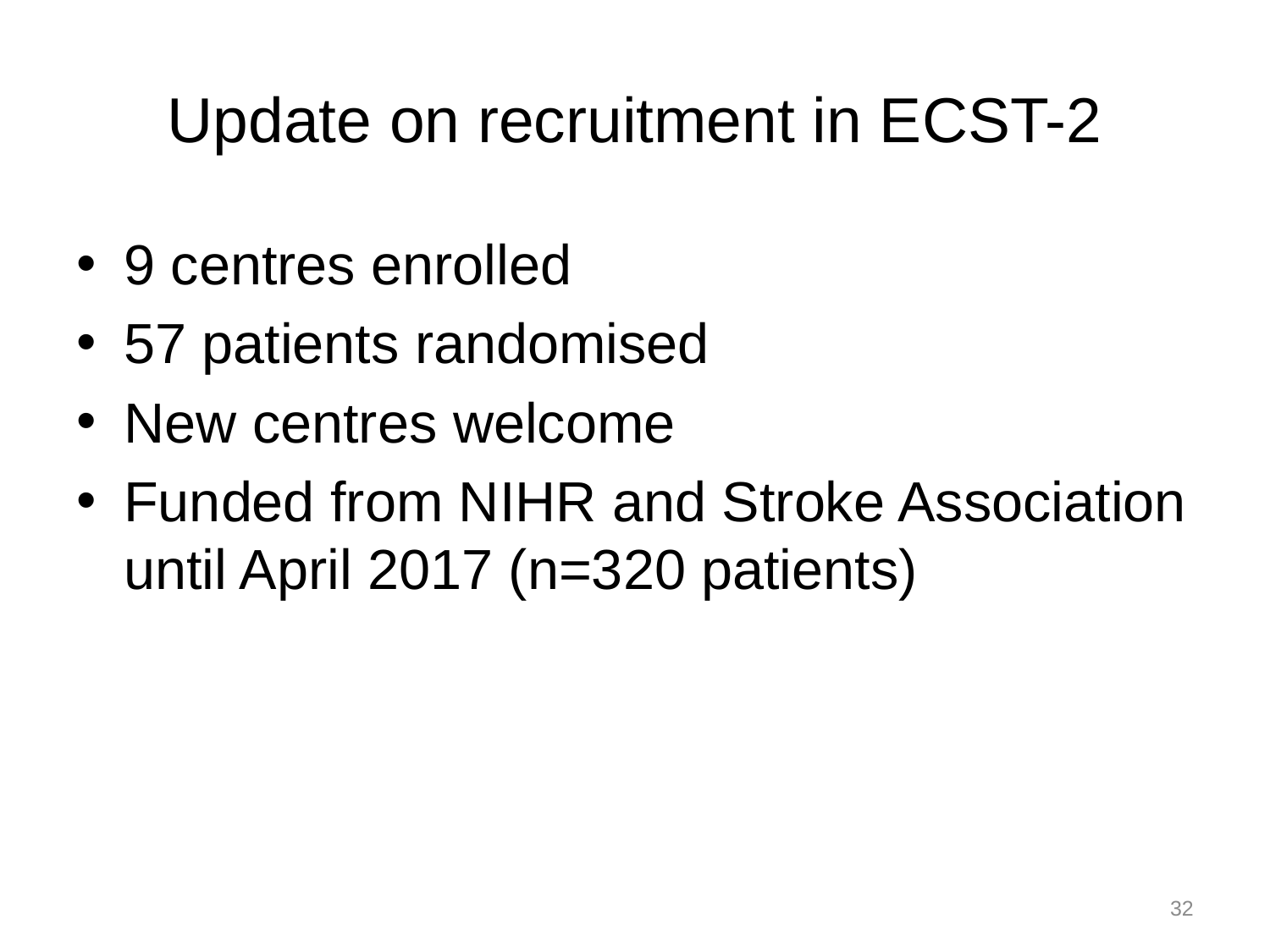

# Update on recruitment in ECST-2
9 centres enrolled
57 patients randomised
New centres welcome
Funded from NIHR and Stroke Association until April 2017 (n=320 patients)
32